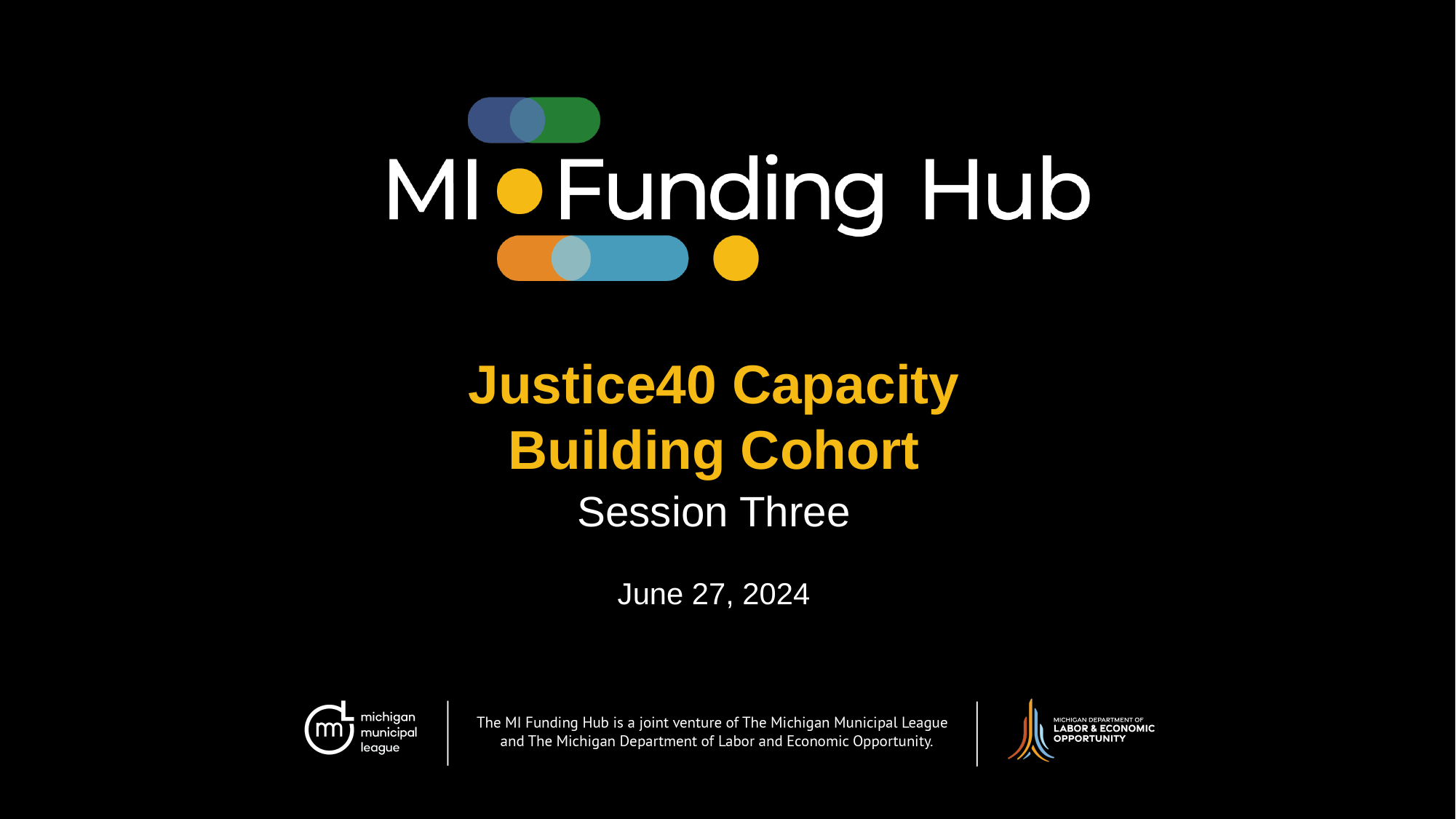

Justice40 Capacity Building Cohort
Session Three
June 27, 2024